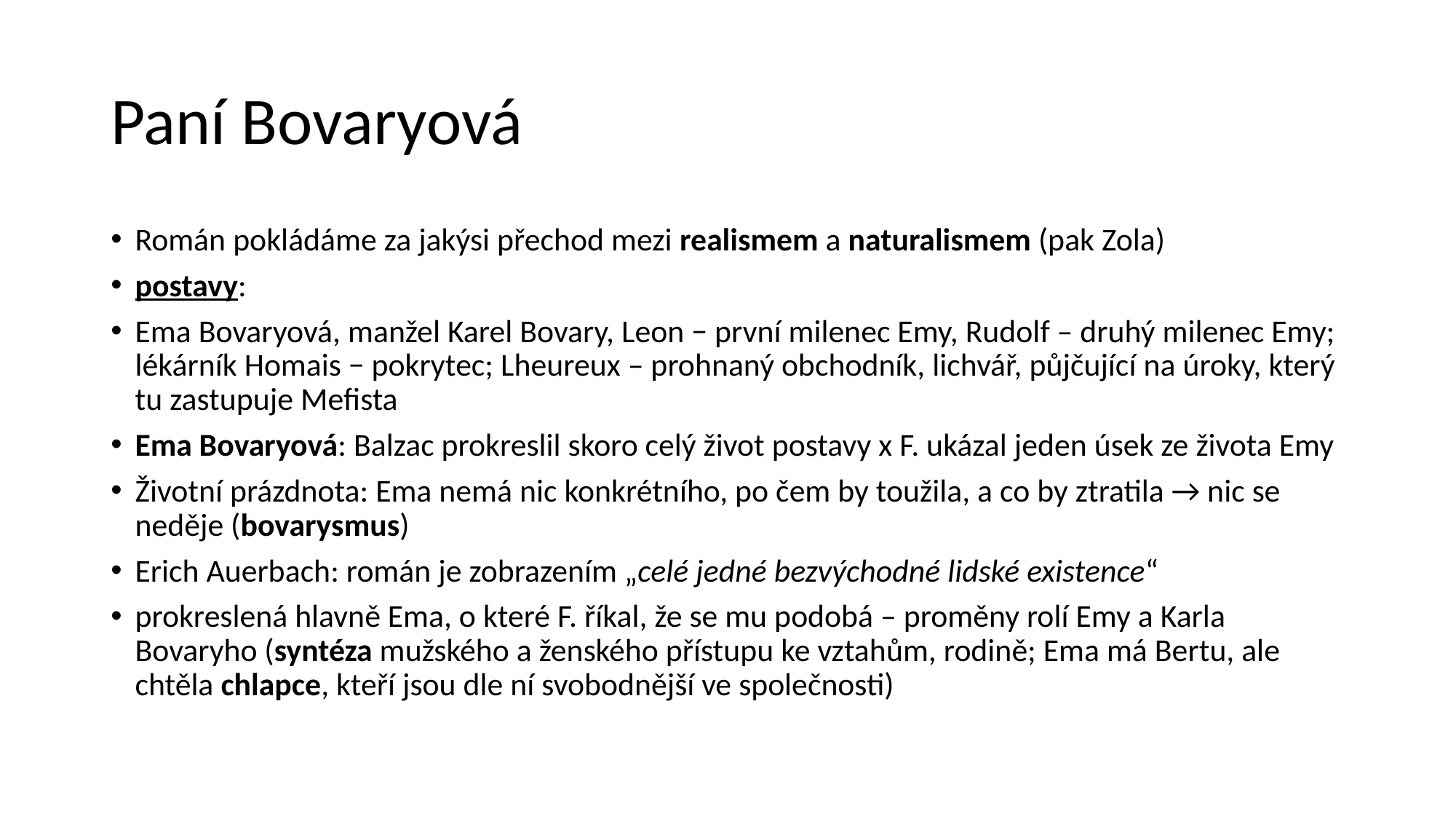

# Paní Bovaryová
Román pokládáme za jakýsi přechod mezi realismem a naturalismem (pak Zola)
postavy:
Ema Bovaryová, manžel Karel Bovary, Leon − první milenec Emy, Rudolf – druhý milenec Emy; lékárník Homais − pokrytec; Lheureux – prohnaný obchodník, lichvář, půjčující na úroky, který tu zastupuje Mefista
Ema Bovaryová: Balzac prokreslil skoro celý život postavy x F. ukázal jeden úsek ze života Emy
Životní prázdnota: Ema nemá nic konkrétního, po čem by toužila, a co by ztratila → nic se neděje (bovarysmus)
Erich Auerbach: román je zobrazením „celé jedné bezvýchodné lidské existence“
prokreslená hlavně Ema, o které F. říkal, že se mu podobá – proměny rolí Emy a Karla Bovaryho (syntéza mužského a ženského přístupu ke vztahům, rodině; Ema má Bertu, ale chtěla chlapce, kteří jsou dle ní svobodnější ve společnosti)